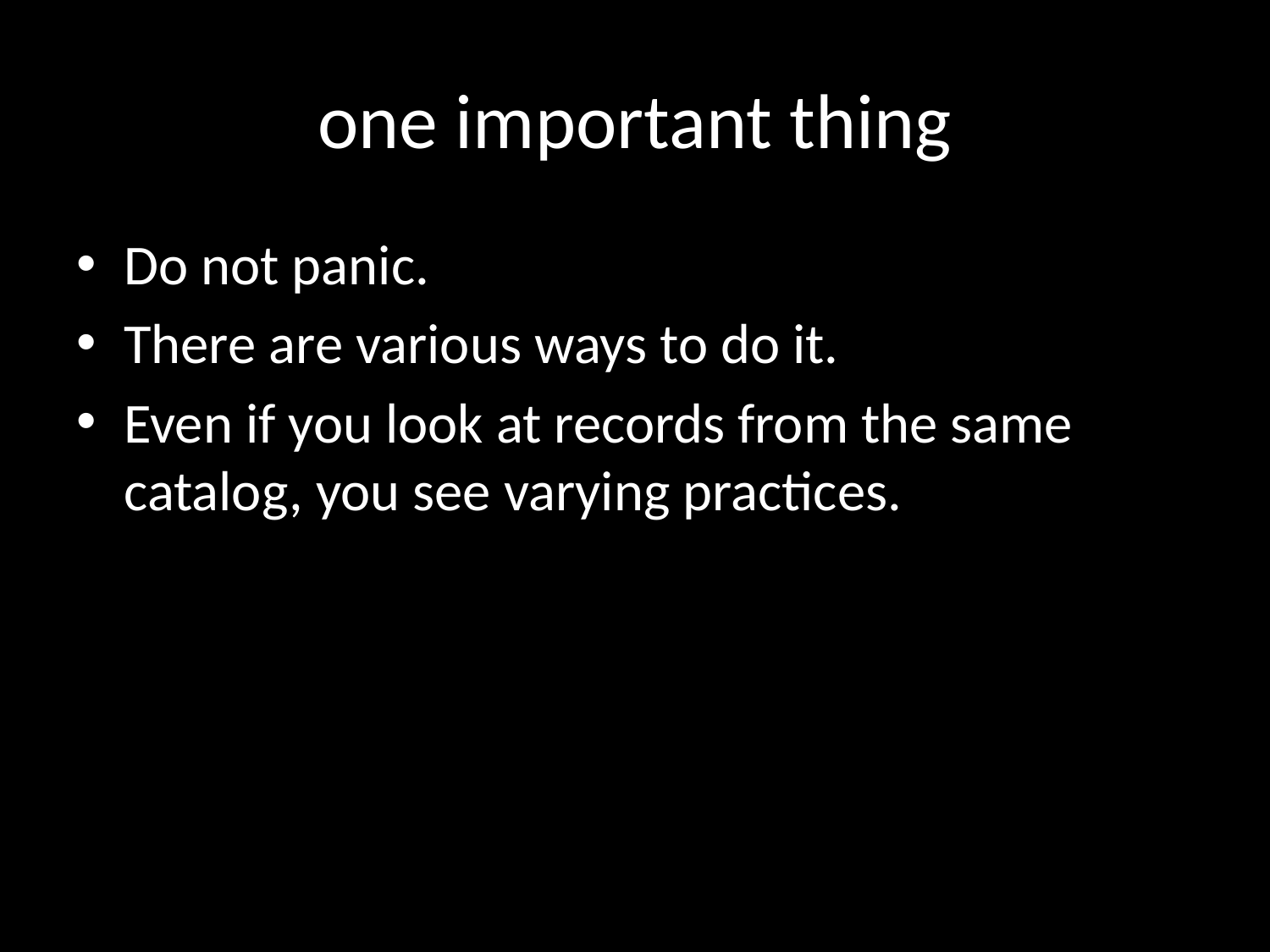

# one important thing
Do not panic.
There are various ways to do it.
Even if you look at records from the same catalog, you see varying practices.